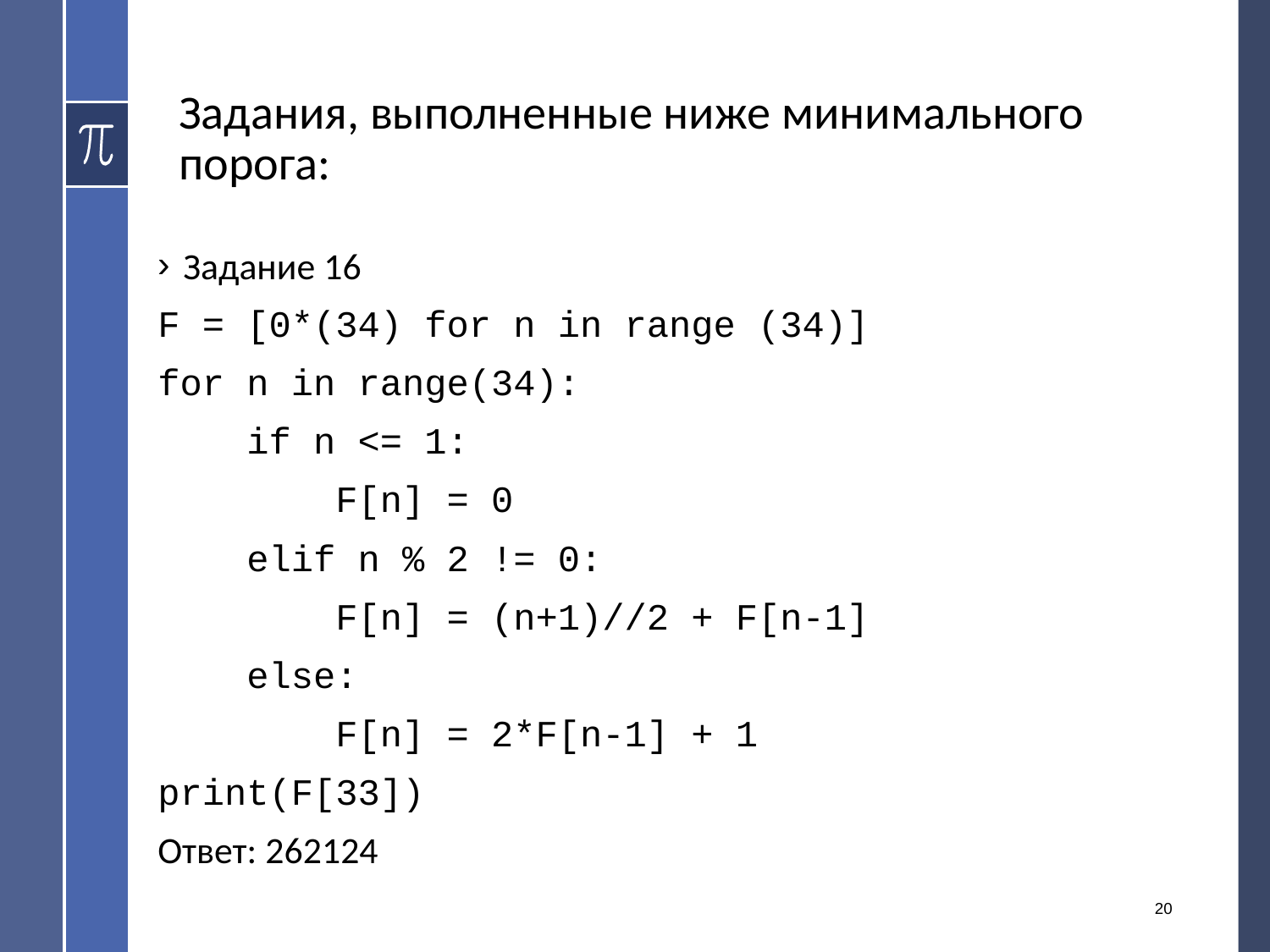

# Задания, выполненные ниже минимального порога:
Задание 16
F = [0*(34) for n in range (34)]
for n in range(34):
    if n <= 1:
        F[n] = 0
    elif n % 2 != 0:
        F[n] = (n+1)//2 + F[n-1]
    else:
        F[n] = 2*F[n-1] + 1
print(F[33])
Ответ: 262124
20